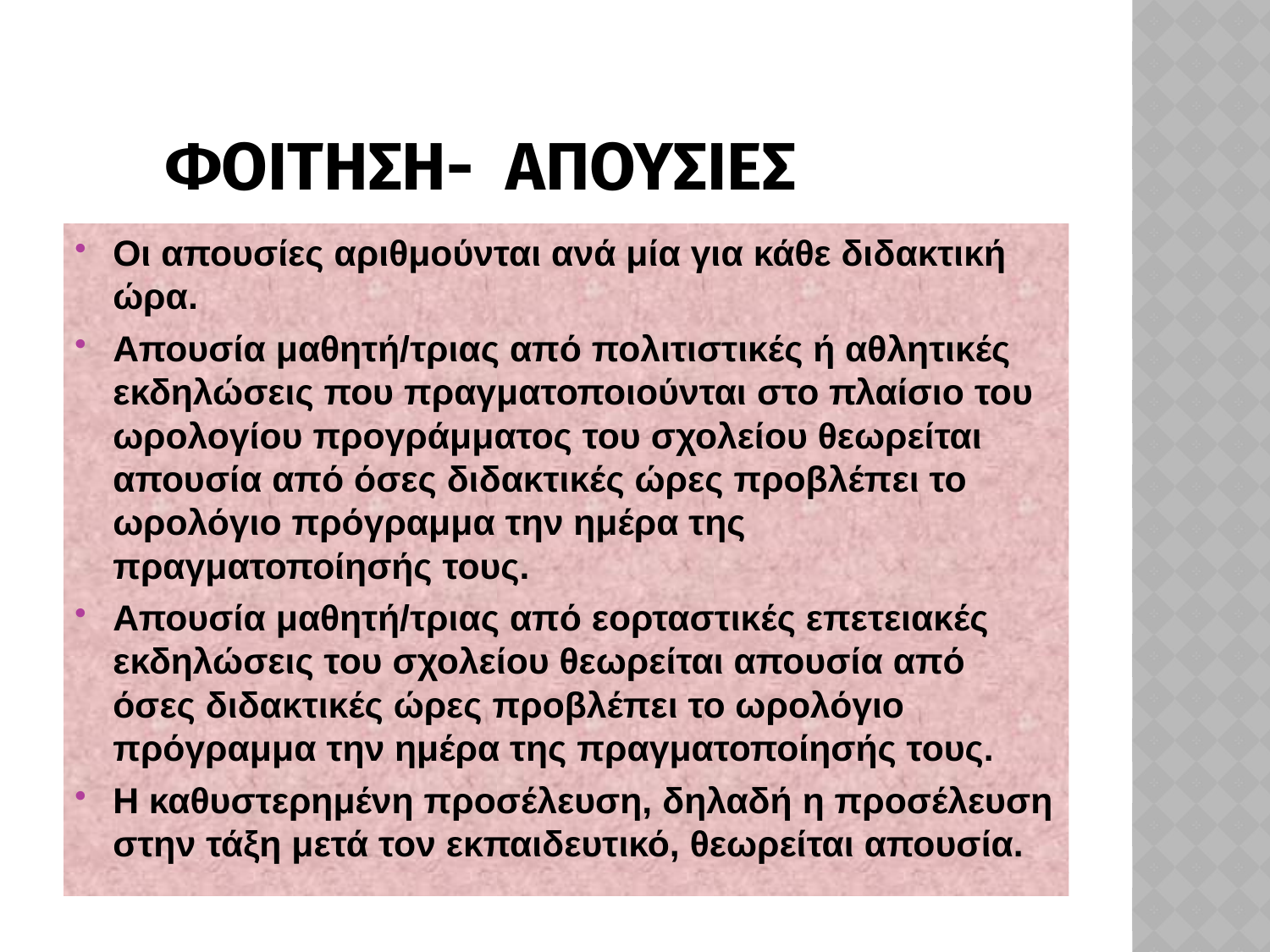

# ΦΟΙΤΗΣΗ-  ΑΠΟΥΣΙΕΣ
Οι απουσίες αριθμούνται ανά μία για κάθε διδακτική ώρα.
Απουσία μαθητή/τριας από πολιτιστικές ή αθλητικές εκδηλώσεις που πραγματοποιούνται στο πλαίσιο του ωρολογίου προγράμματος του σχολείου θεωρείται απουσία από όσες διδακτικές ώρες προβλέπει το ωρολόγιο πρόγραμμα την ημέρα της πραγματοποίησής τους.
Απουσία μαθητή/τριας από εορταστικές επετειακές εκδηλώσεις του σχολείου θεωρείται απουσία από όσες διδακτικές ώρες προβλέπει το ωρολόγιο πρόγραμμα την ημέρα της πραγματοποίησής τους.
Η καθυστερημένη προσέλευση, δηλαδή η προσέλευση στην τάξη μετά τον εκπαιδευτικό, θεωρείται απουσία.